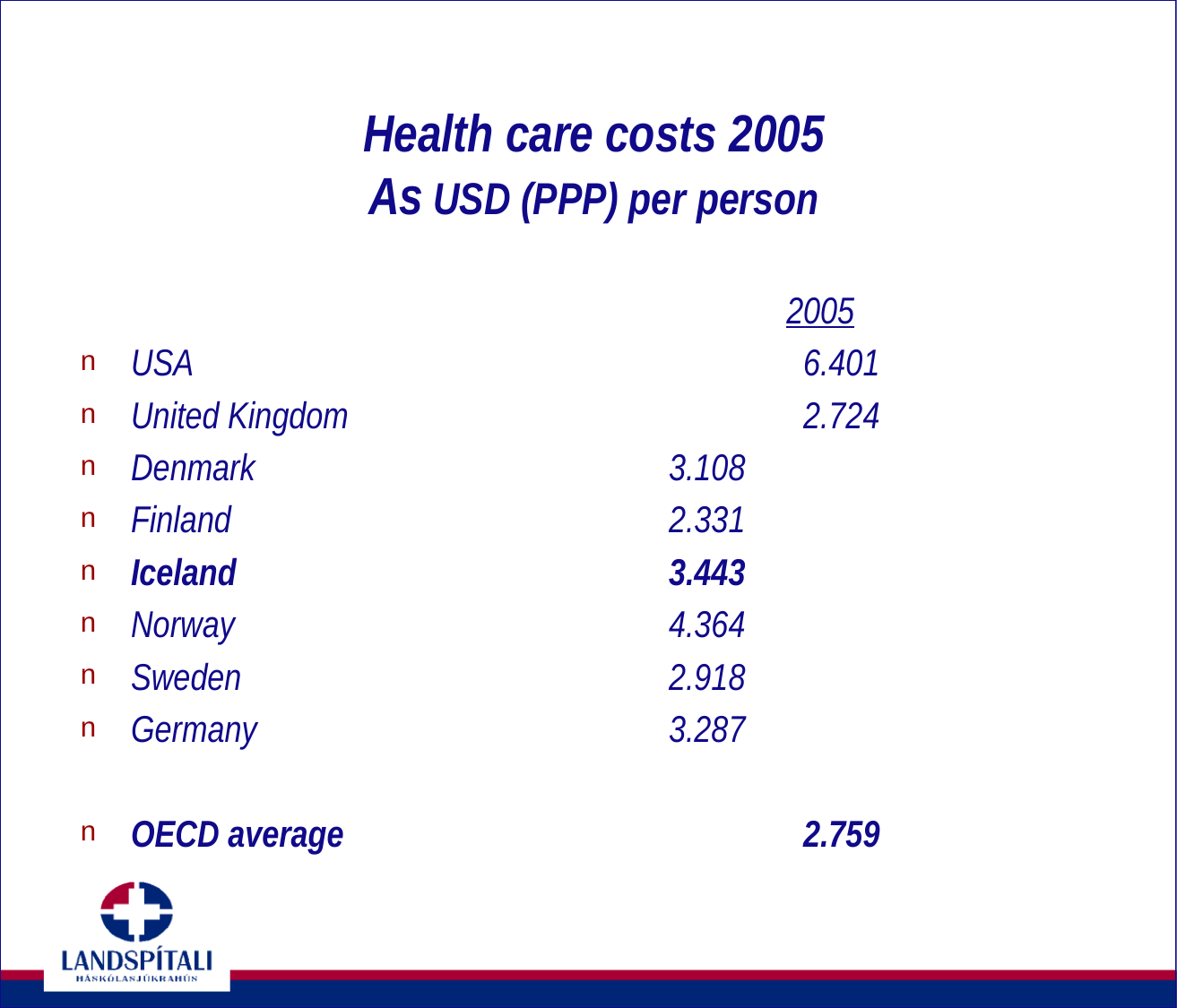

# Health care costs 2005 As USD (PPP) per person
				2005
USA					6.401
United Kingdom				2.724
Denmark				3.108
Finland				2.331
Iceland				3.443
Norway				4.364
Sweden				2.918
Germany				3.287

OECD average				2.759